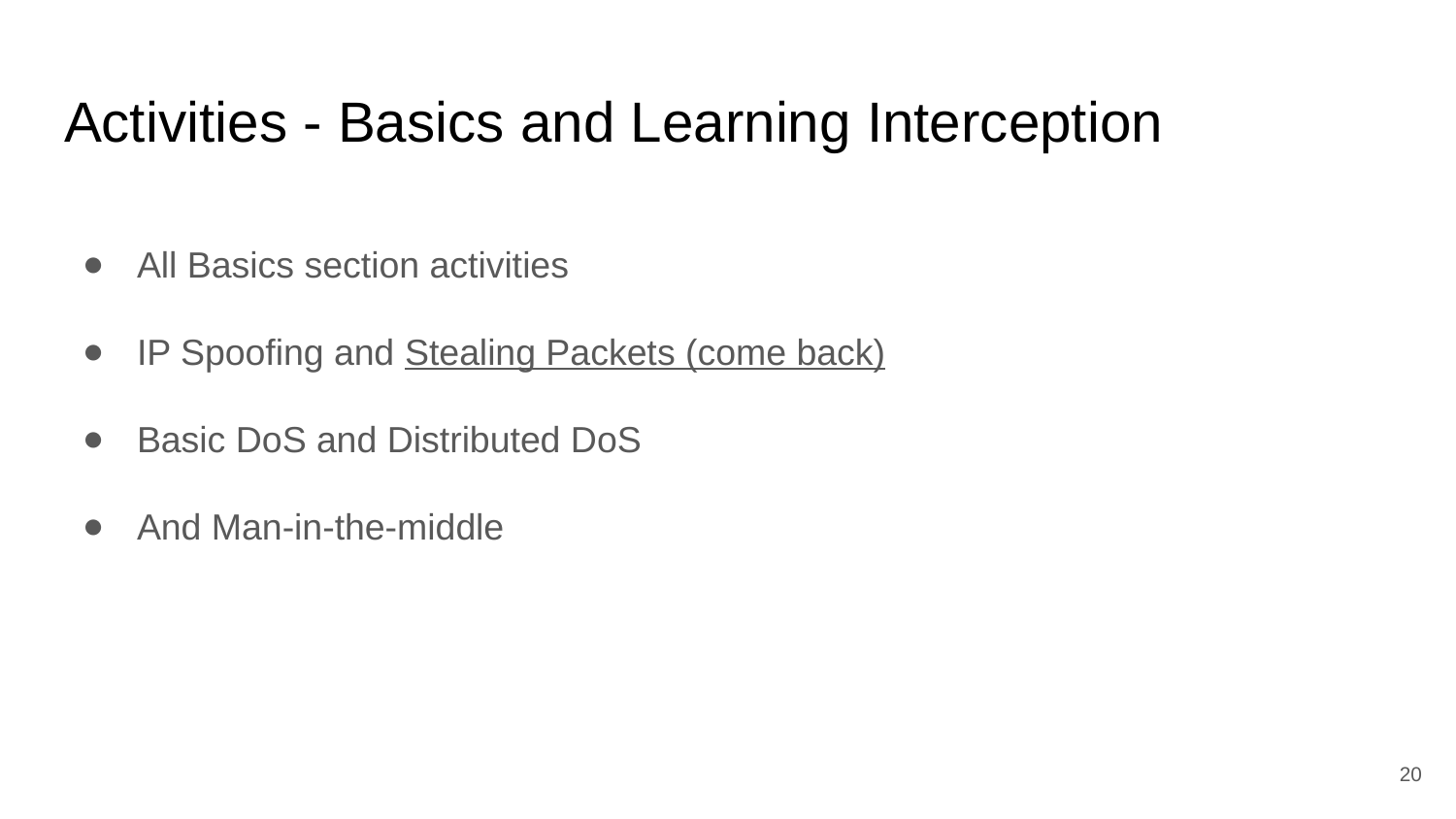

# Activities - Basics and Learning Interception
All Basics section activities
IP Spoofing and Stealing Packets (come back)
Basic DoS and Distributed DoS
And Man-in-the-middle
20